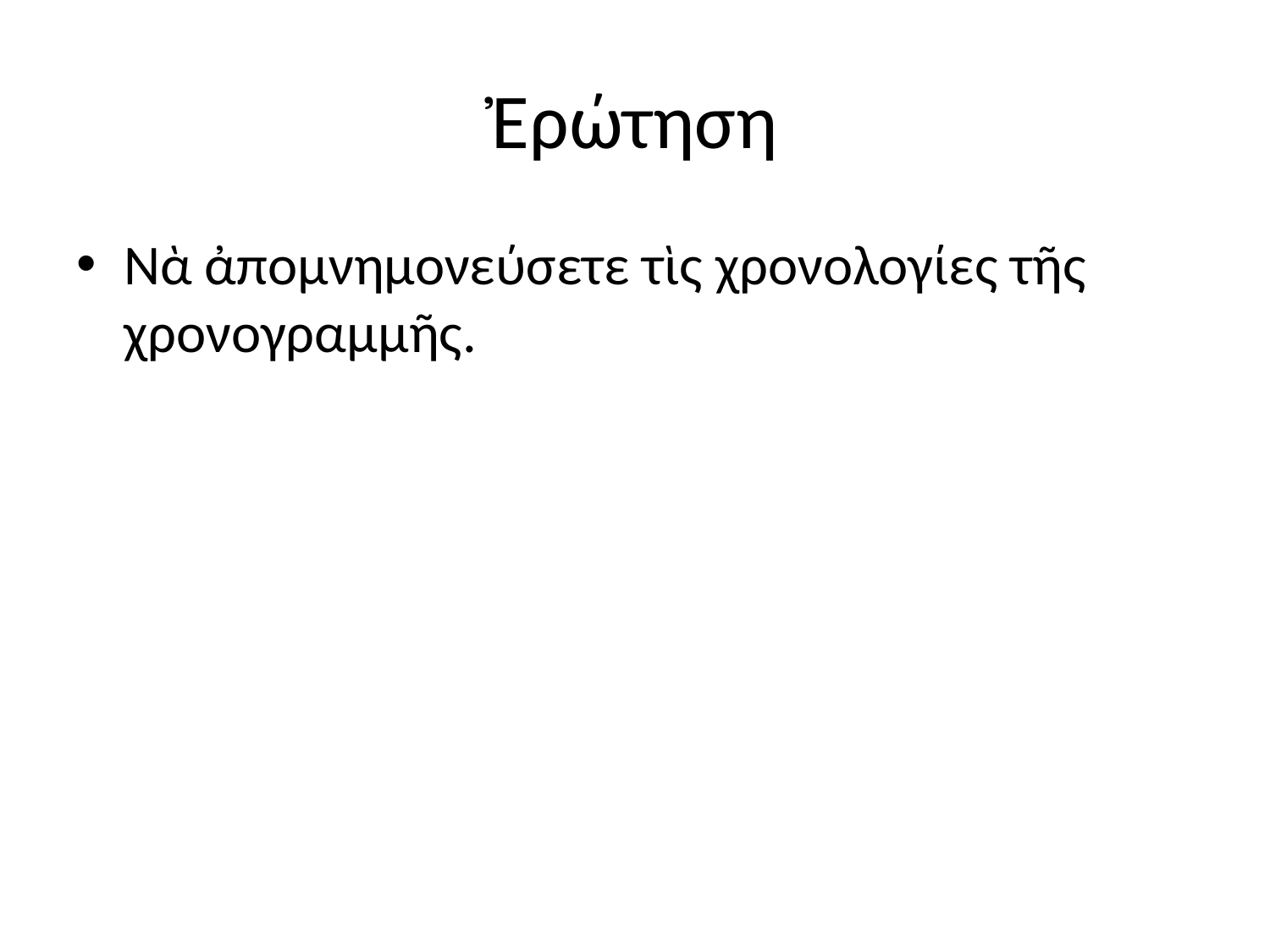

# Ἐρώτηση
Νὰ ἀπομνημονεύσετε τὶς χρονολογίες τῆς χρονογραμμῆς.